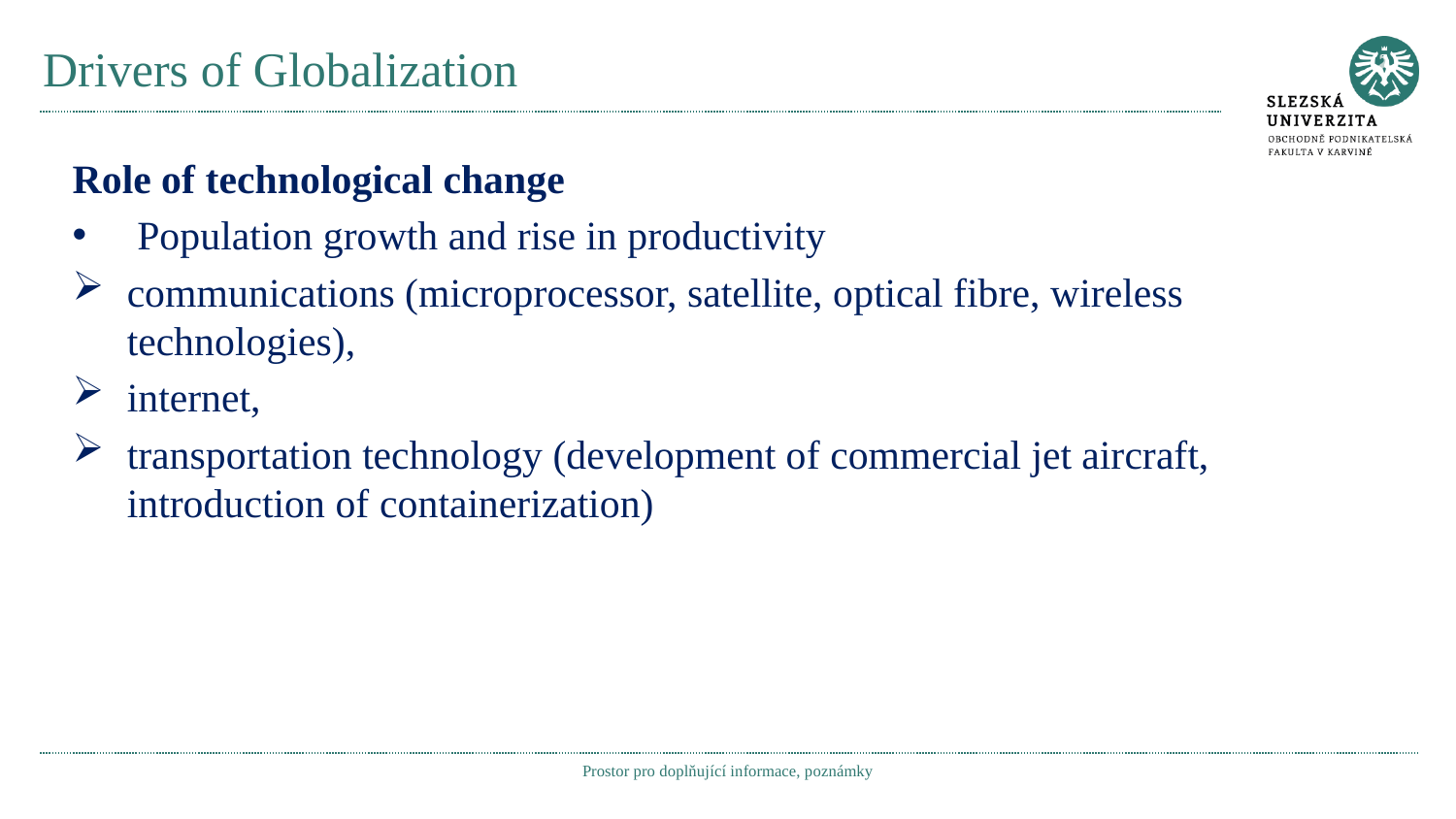

# Drivers of Globalization
Role of technological change
 Population growth and rise in productivity
communications (microprocessor, satellite, optical fibre, wireless technologies),
internet,
transportation technology (development of commercial jet aircraft, introduction of containerization)
Prostor pro doplňující informace, poznámky